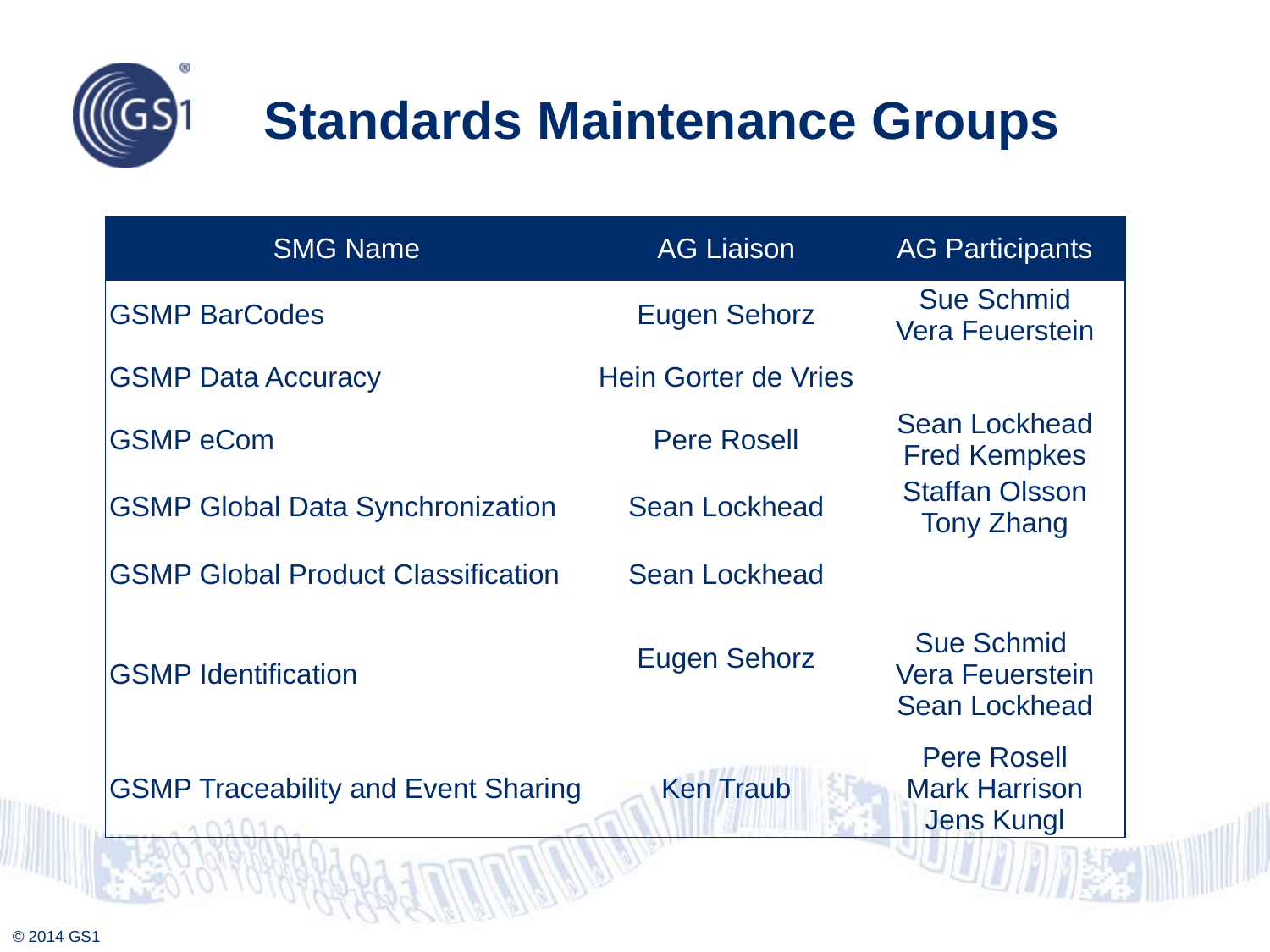

# Standards Maintenance Groups
| SMG Name | AG Liaison | AG Participants |
| --- | --- | --- |
| GSMP BarCodes | Eugen Sehorz | Sue Schmid Vera Feuerstein |
| GSMP Data Accuracy | Hein Gorter de Vries |  |
| GSMP eCom | Pere Rosell | Sean Lockhead Fred Kempkes |
| GSMP Global Data Synchronization | Sean Lockhead | Staffan Olsson Tony Zhang |
| GSMP Global Product Classification | Sean Lockhead |  |
| GSMP Identification | Eugen Sehorz | Sue Schmid Vera Feuerstein Sean Lockhead |
| GSMP Traceability and Event Sharing | Ken Traub | Pere Rosell Mark Harrison Jens Kungl |